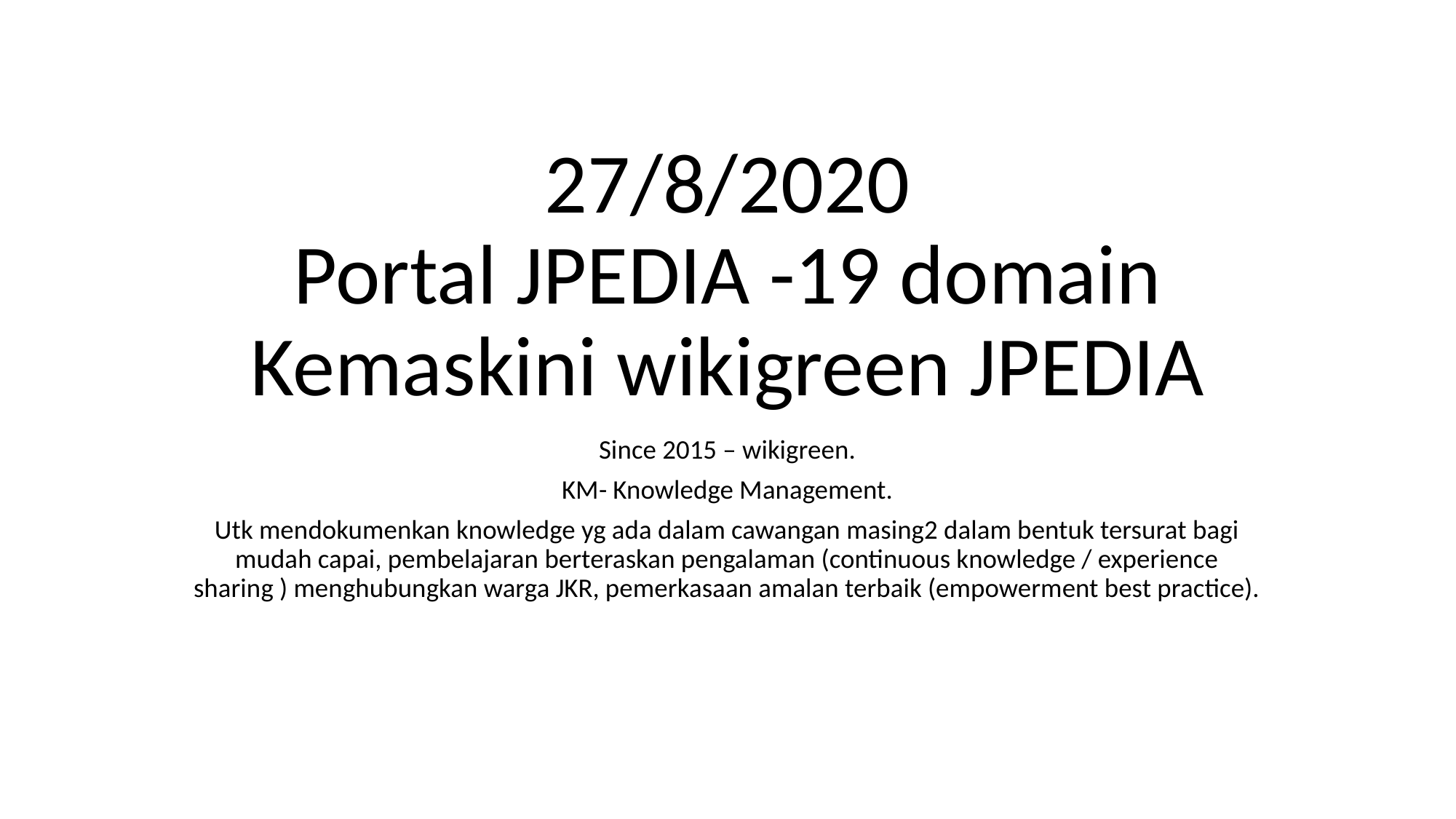

# 27/8/2020 Portal JPEDIA -19 domain Kemaskini wikigreen JPEDIA
Since 2015 – wikigreen.
KM- Knowledge Management.
Utk mendokumenkan knowledge yg ada dalam cawangan masing2 dalam bentuk tersurat bagi mudah capai, pembelajaran berteraskan pengalaman (continuous knowledge / experience sharing ) menghubungkan warga JKR, pemerkasaan amalan terbaik (empowerment best practice).